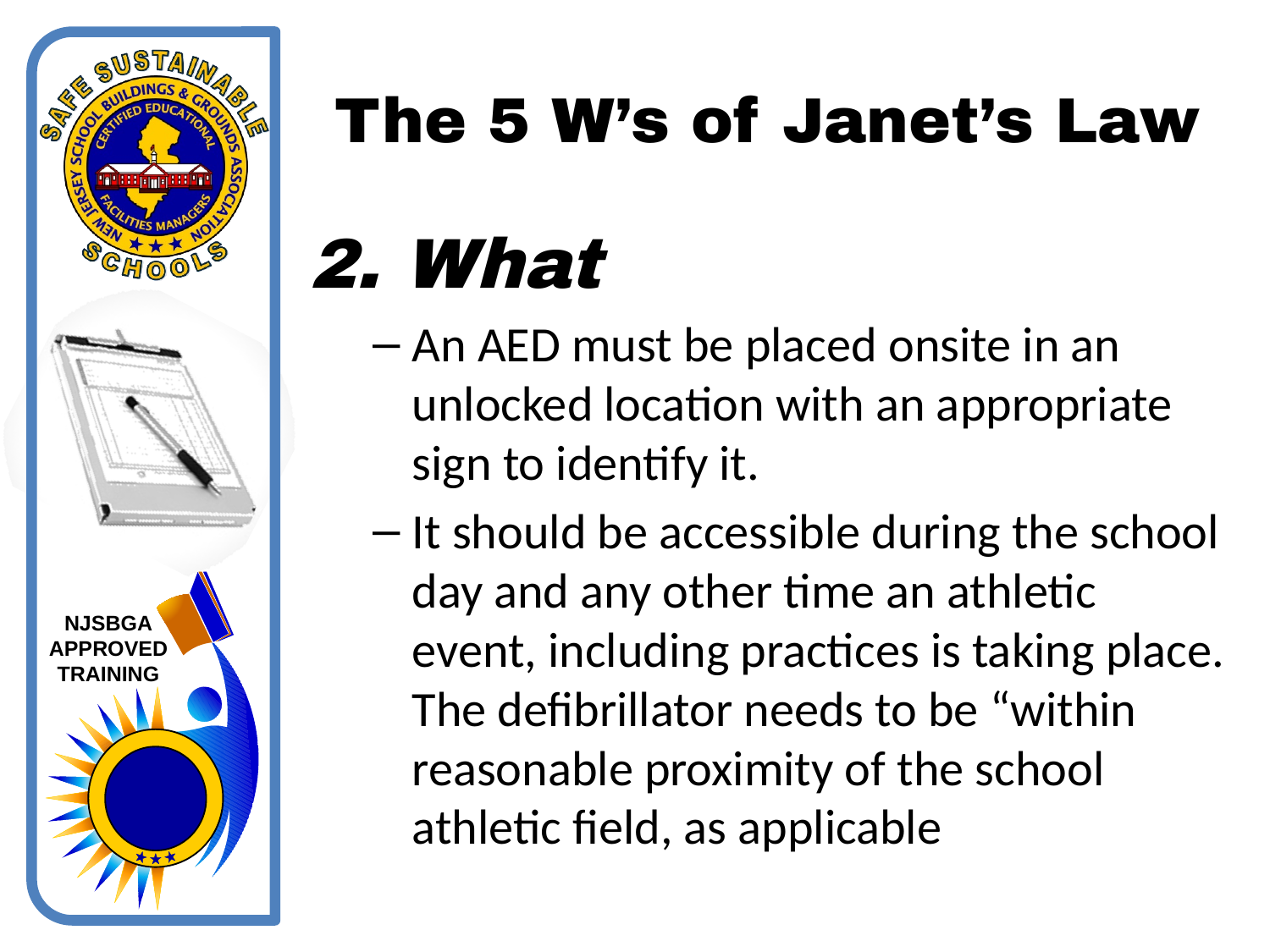

# The 5 W’s of Janet’s Law
 What
An AED must be placed onsite in an unlocked location with an appropriate sign to identify it.
It should be accessible during the school day and any other time an athletic event, including practices is taking place. The defibrillator needs to be “within reasonable proximity of the school athletic field, as applicable